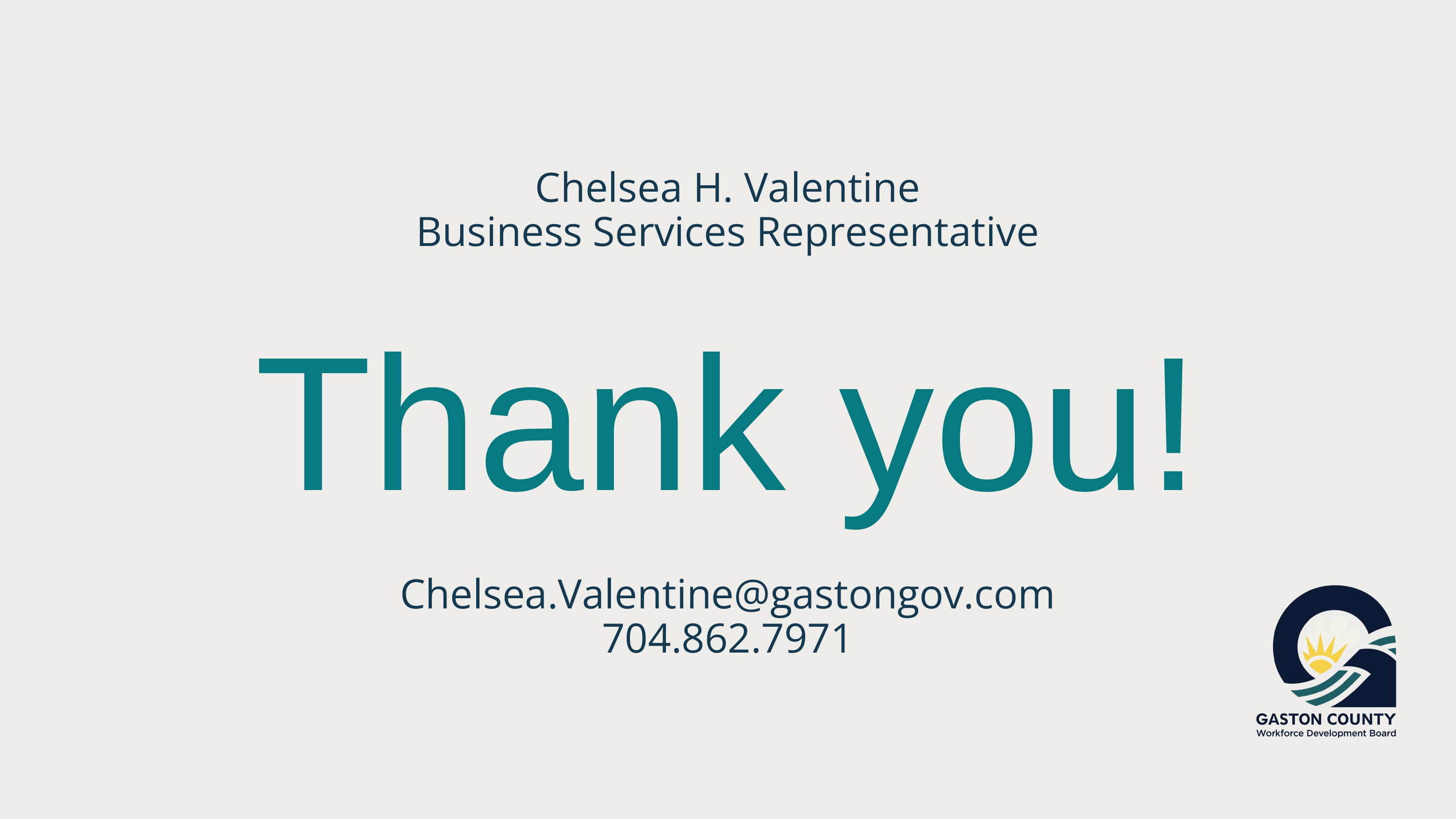

Chelsea H. Valentine
Business Services Representative
Thank you!

Chelsea.Valentine@gastongov.com
704.862.7971